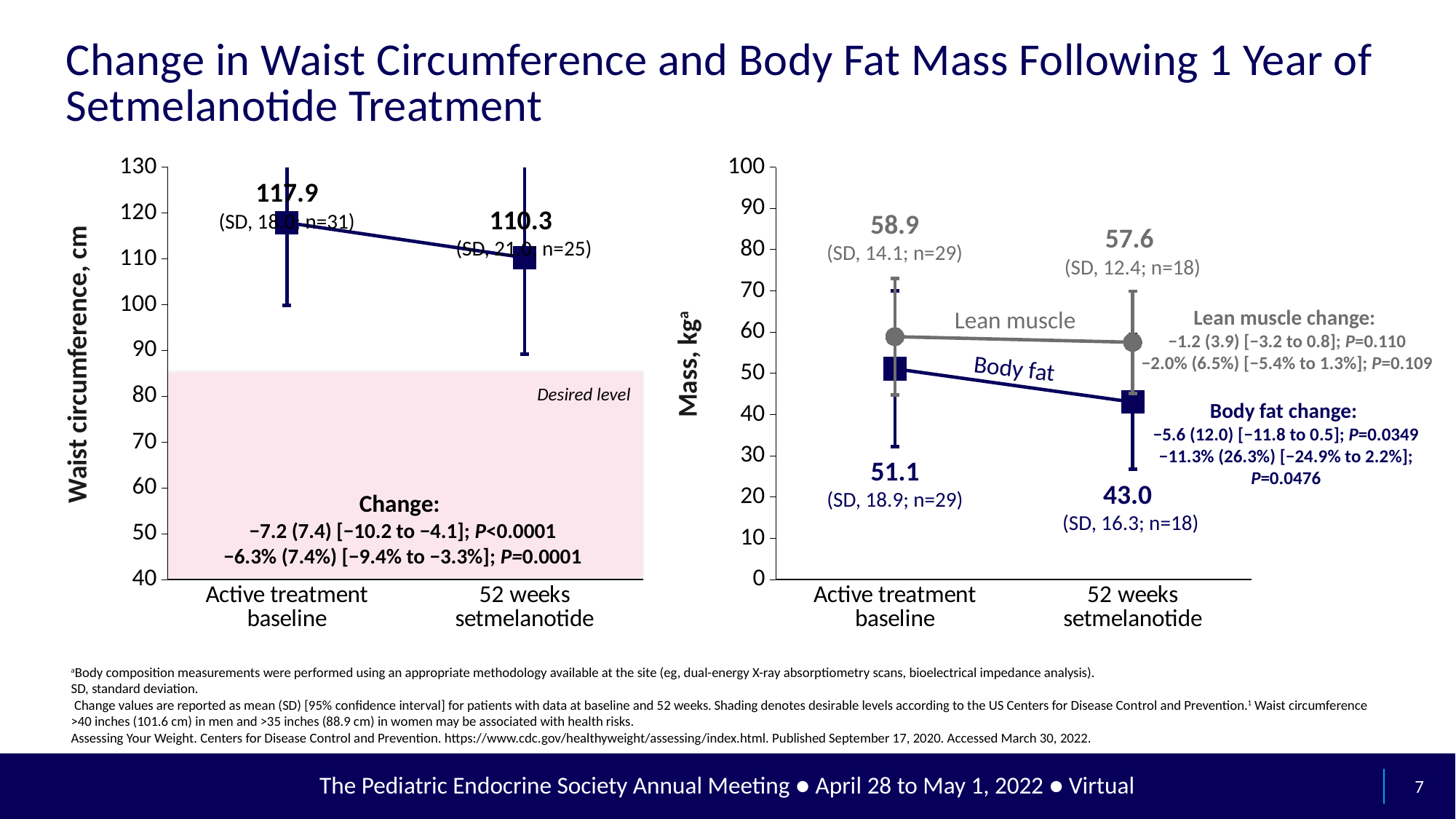

# Change in Waist Circumference and Body Fat Mass Following 1 Year of Setmelanotide Treatment

### Chart

| Category | waist cirumference, cm |
|---|---|
| Active treatment baseline | 117.89 |
| 52 weeks setmelanotide | 110.26 |

### Chart

| Category | Body fat, kg | Lean muscle, kg |
|---|---|---|
| Active treatment baseline | 51.124 | 58.909 |
| 52 weeks setmelanotide | 43.054 | 57.552 |
117.9
(SD, 18.0; n=31)
110.3
(SD, 21.0; n=25)
58.9
(SD, 14.1; n=29)
57.6
(SD, 12.4; n=18)
Lean muscle change:
−1.2 (3.9) [−3.2 to 0.8]; P=0.110
−2.0% (6.5%) [−5.4% to 1.3%]; P=0.109
Lean muscle
Waist circumference, cm
Mass, kga
Body fat

Desired level
Body fat change:
−5.6 (12.0) [−11.8 to 0.5]; P=0.0349
−11.3% (26.3%) [−24.9% to 2.2%]; P=0.0476
51.1
(SD, 18.9; n=29)
43.0
(SD, 16.3; n=18)
Change:
−7.2 (7.4) [−10.2 to −4.1]; P<0.0001
−6.3% (7.4%) [−9.4% to −3.3%]; P=0.0001
aBody composition measurements were performed using an appropriate methodology available at the site (eg, dual-energy X-ray absorptiometry scans, bioelectrical impedance analysis).
SD, standard deviation.
 Change values are reported as mean (SD) [95% confidence interval] for patients with data at baseline and 52 weeks. Shading denotes desirable levels according to the US Centers for Disease Control and Prevention.1 Waist circumference >40 inches (101.6 cm) in men and >35 inches (88.9 cm) in women may be associated with health risks.
Assessing Your Weight. Centers for Disease Control and Prevention. https://www.cdc.gov/healthyweight/assessing/index.html. Published September 17, 2020. Accessed March 30, 2022.